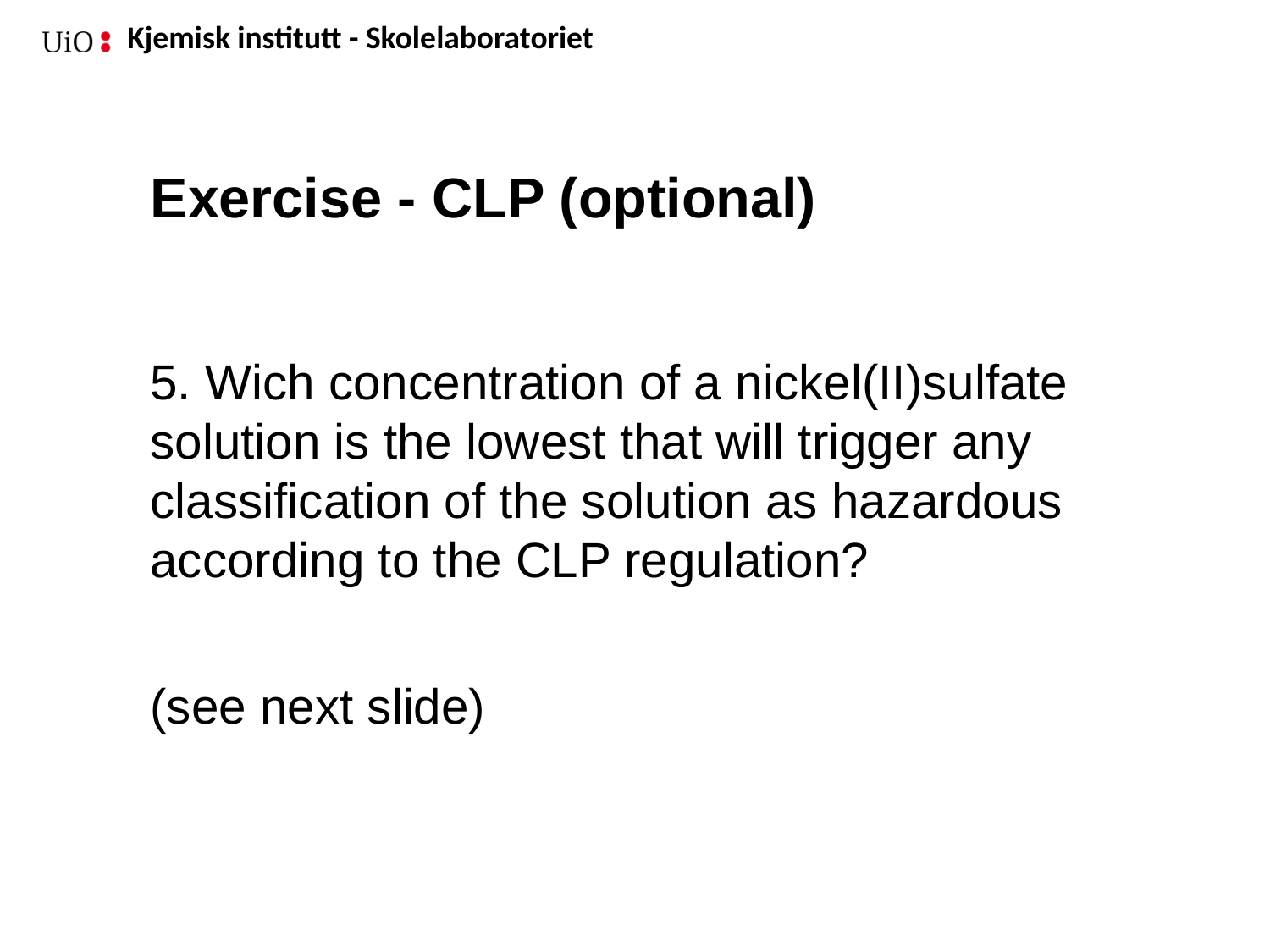

# Exercise - CLP (optional)

5. Wich concentration of a nickel(II)sulfate solution is the lowest that will trigger any classification of the solution as hazardous according to the CLP regulation?

(see next slide)